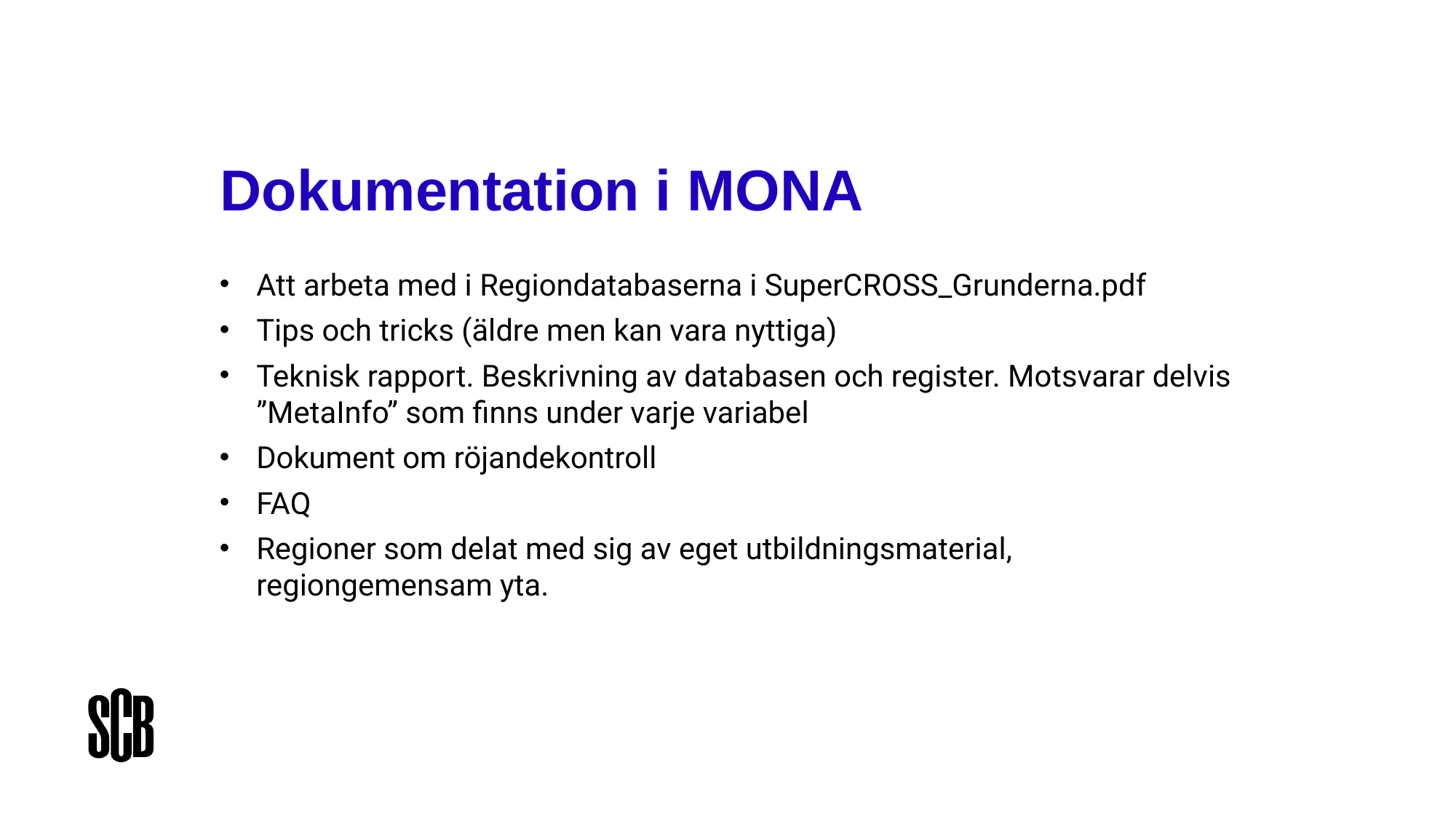

# Dokumentation i MONA
Att arbeta med i Regiondatabaserna i SuperCROSS_Grunderna.pdf
Tips och tricks (äldre men kan vara nyttiga)
Teknisk rapport. Beskrivning av databasen och register. Motsvarar delvis ”MetaInfo” som finns under varje variabel
Dokument om röjandekontroll
FAQ
Regioner som delat med sig av eget utbildningsmaterial, regiongemensam yta.